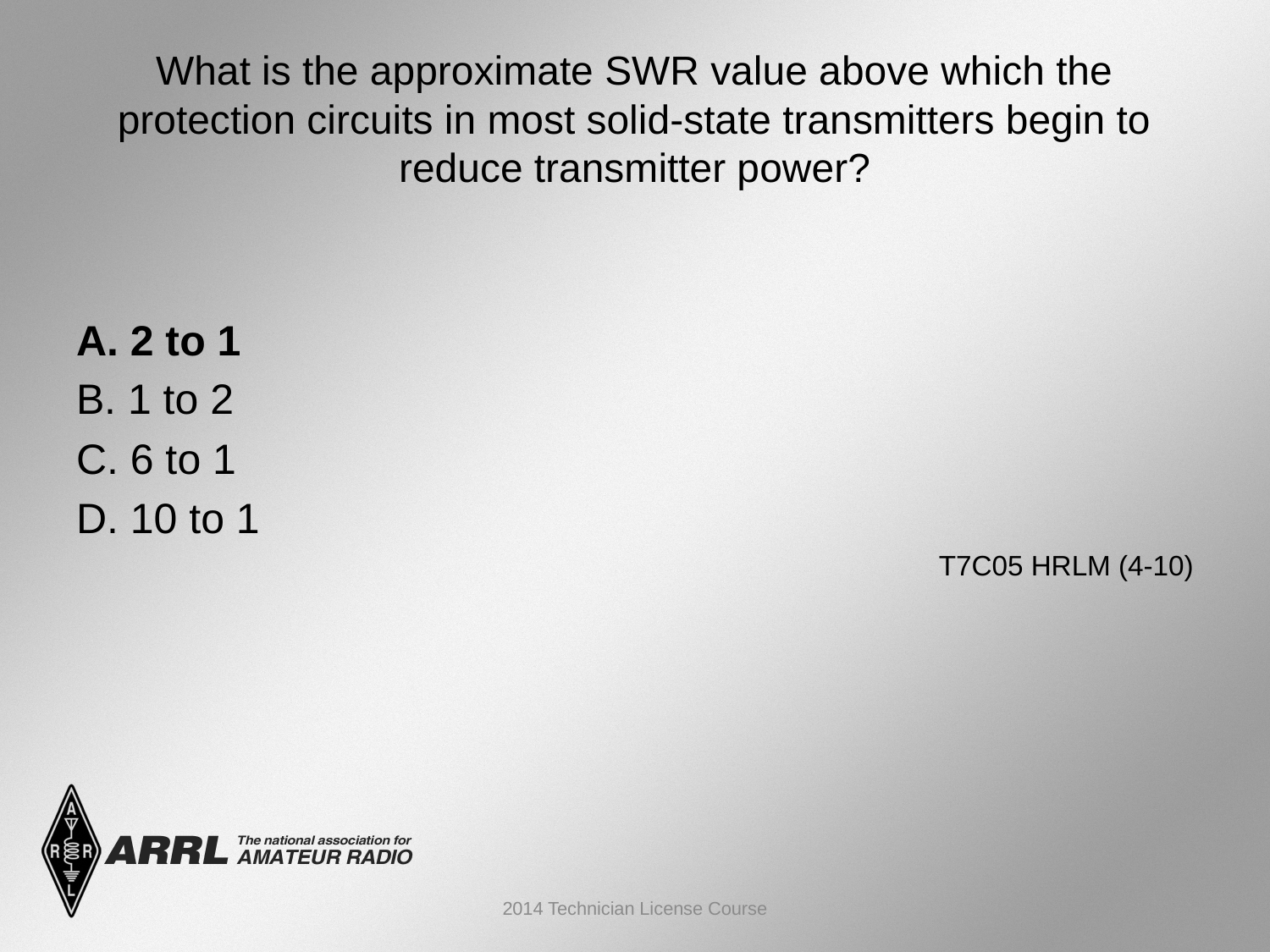

# What is the approximate SWR value above which the protection circuits in most solid-state transmitters begin to reduce transmitter power?
A. 2 to 1
B. 1 to 2
C. 6 to 1
D. 10 to 1
 T7C05 HRLM (4-10)
2014 Technician License Course